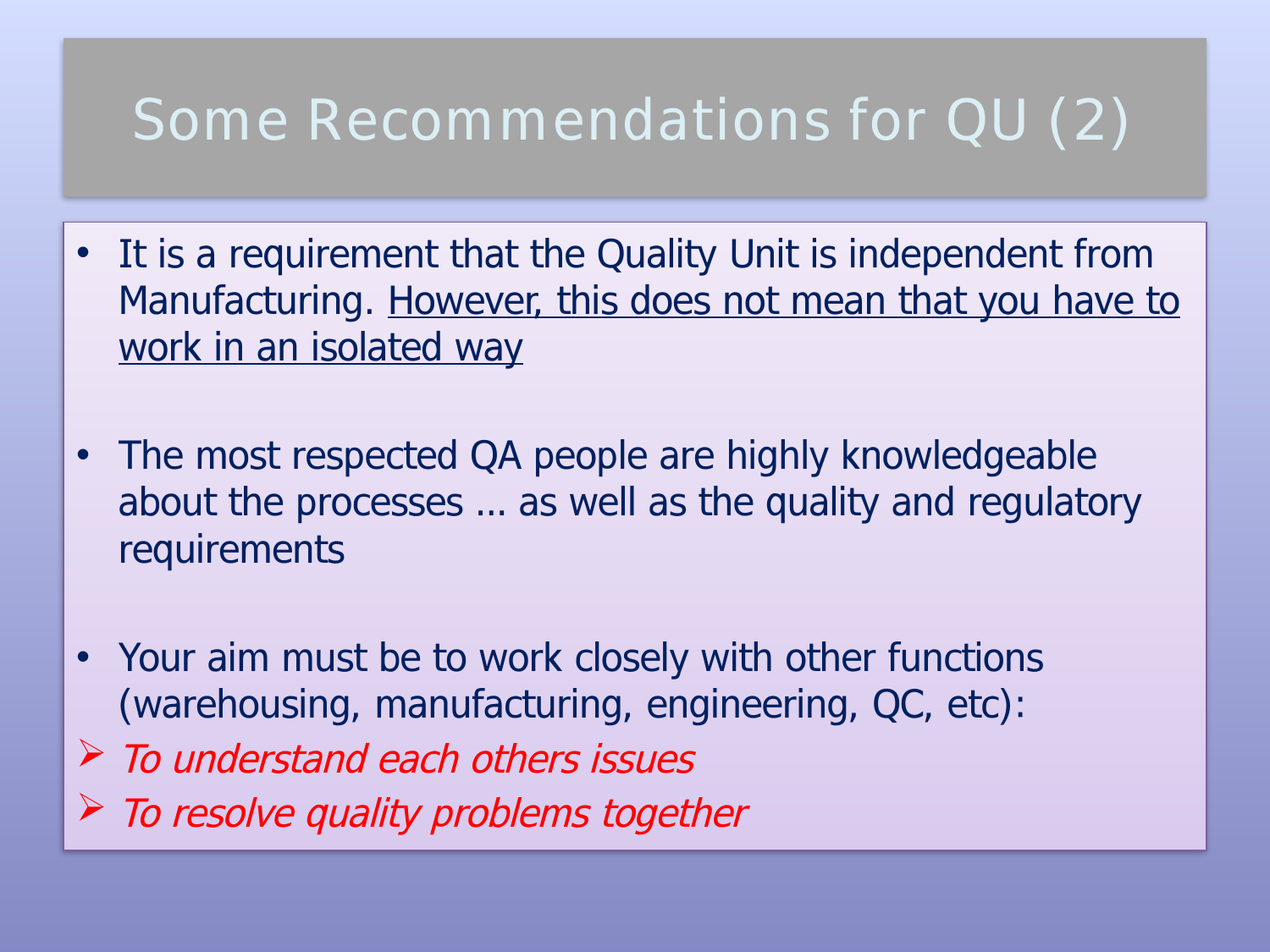

# Some Recommendations for QU (2)
It is a requirement that the Quality Unit is independent from Manufacturing. However, this does not mean that you have to work in an isolated way

The most respected QA people are highly knowledgeable about the processes … as well as the quality and regulatory requirements

Your aim must be to work closely with other functions (warehousing, manufacturing, engineering, QC, etc):
To understand each others issues
To resolve quality problems together